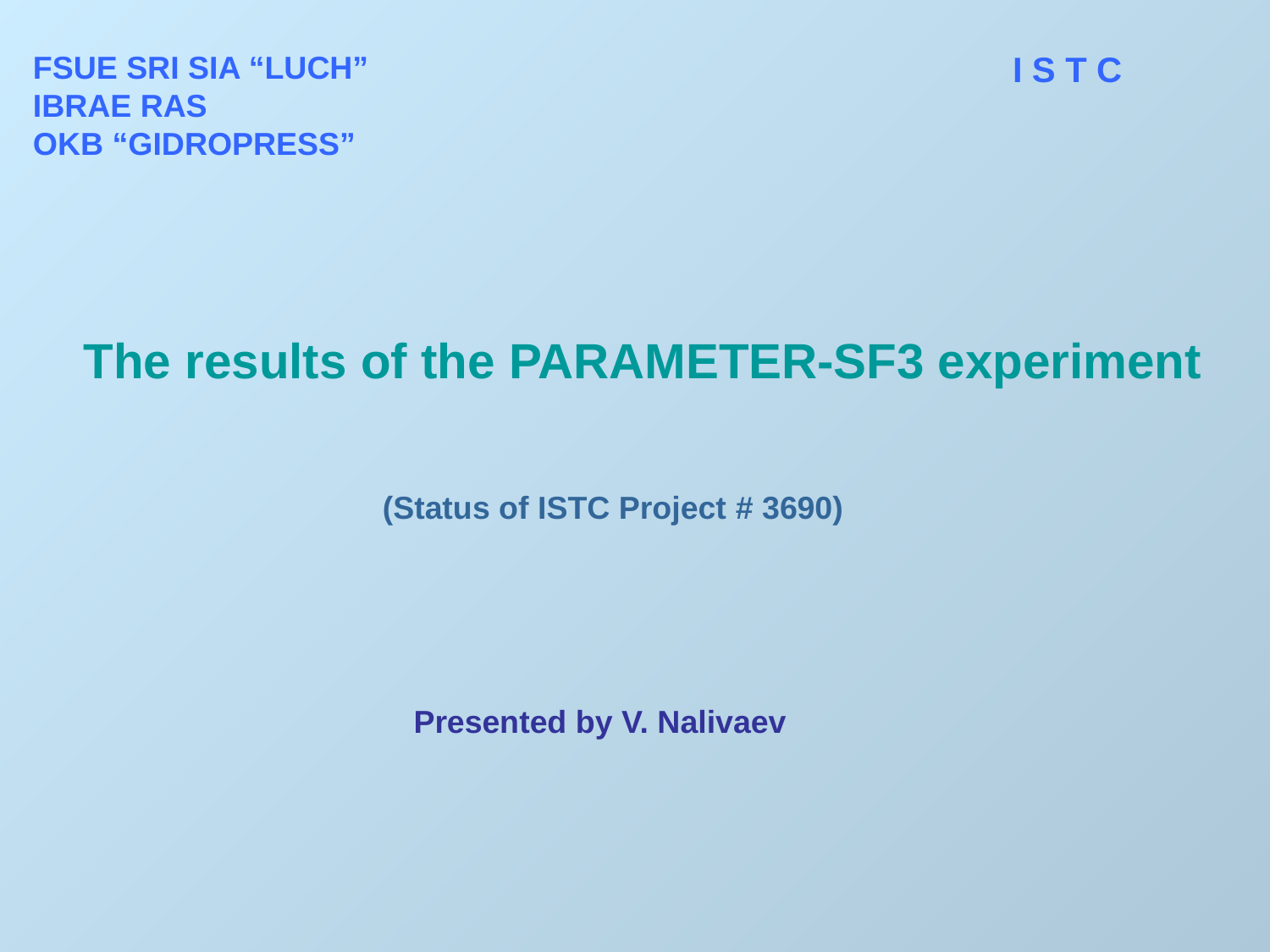

FSUE SRI SIA “LUCH”
IBRAE RAS
OKB “GIDROPRESS”
I S T C
The results of the PARAMETER-SF3 experiment
(Status of ISTC Project # 3690)
Presented by V. Nalivaev